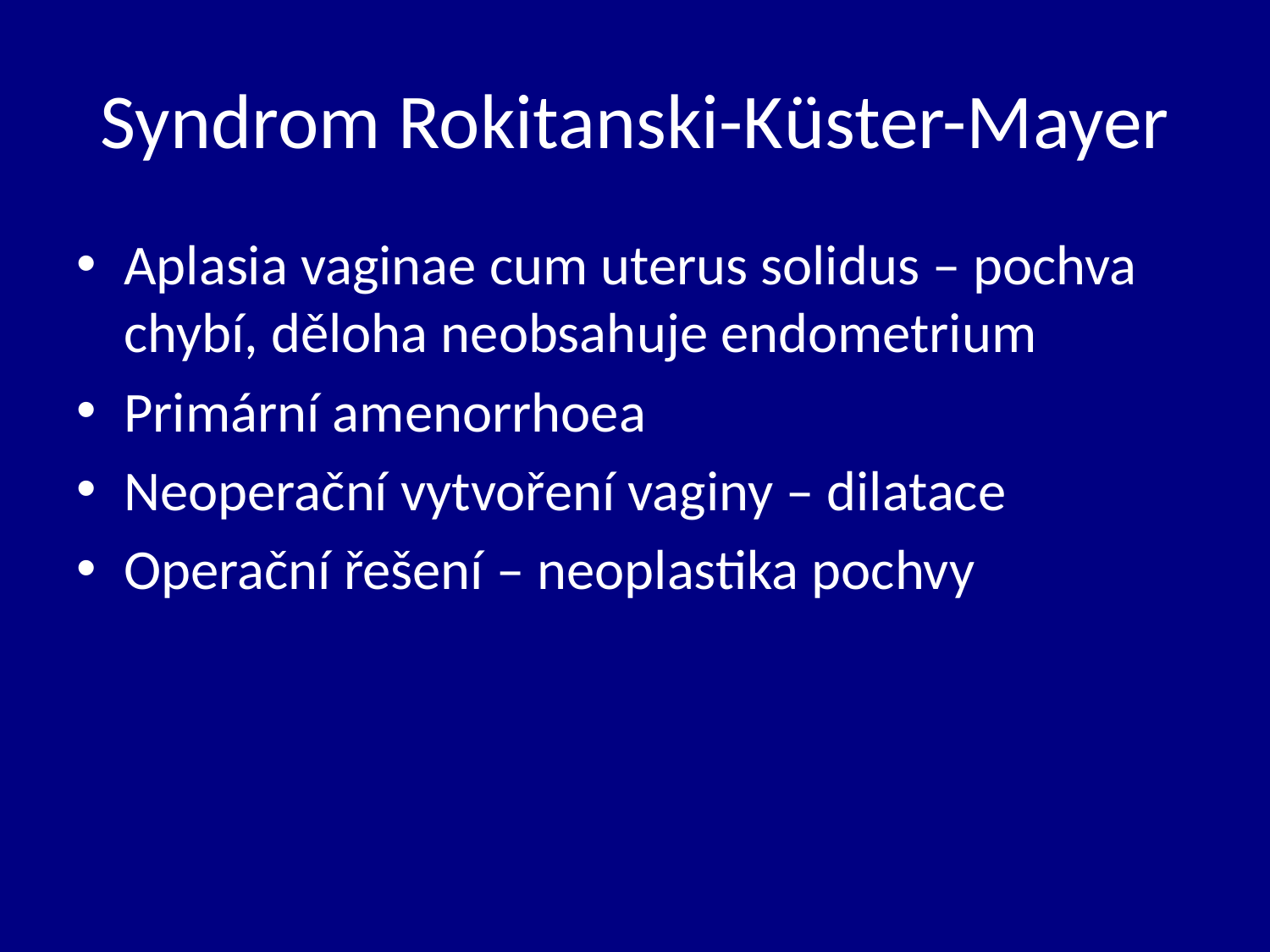

# Syndrom Rokitanski-Küster-Mayer
Aplasia vaginae cum uterus solidus – pochva chybí, děloha neobsahuje endometrium
Primární amenorrhoea
Neoperační vytvoření vaginy – dilatace
Operační řešení – neoplastika pochvy